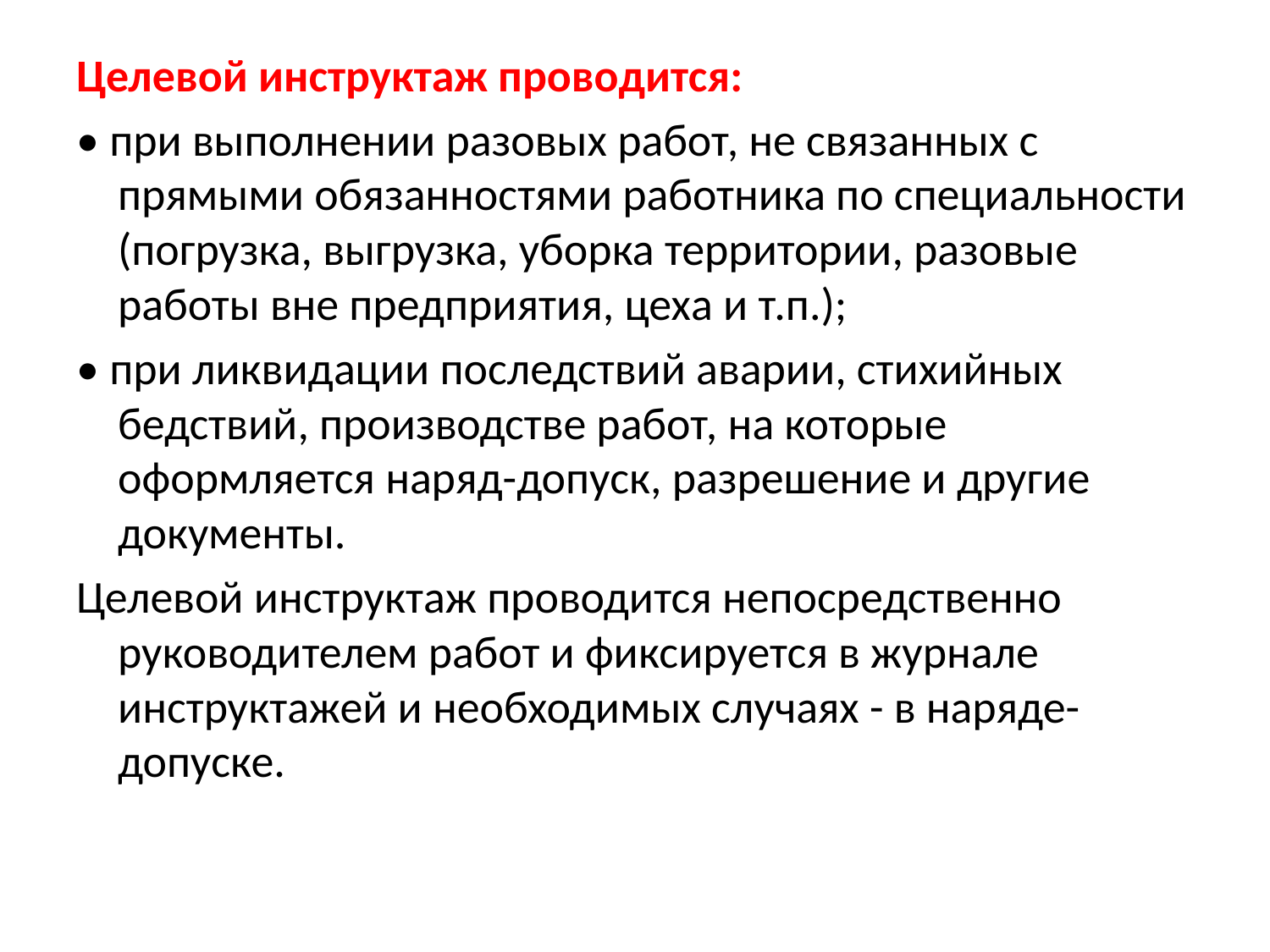

Целевой инструктаж проводится:
• при выполнении разовых работ, не связанных с прямыми обязанностями работника по специальности (погрузка, выгрузка, уборка территории, разовые работы вне предприятия, цеха и т.п.);
• при ликвидации последствий аварии, стихийных бедствий, производстве работ, на которые оформляется наряд-допуск, разрешение и другие документы.
Целевой инструктаж проводится непосредственно руководителем работ и фиксируется в журнале инструктажей и необходимых случаях - в наряде-допуске.